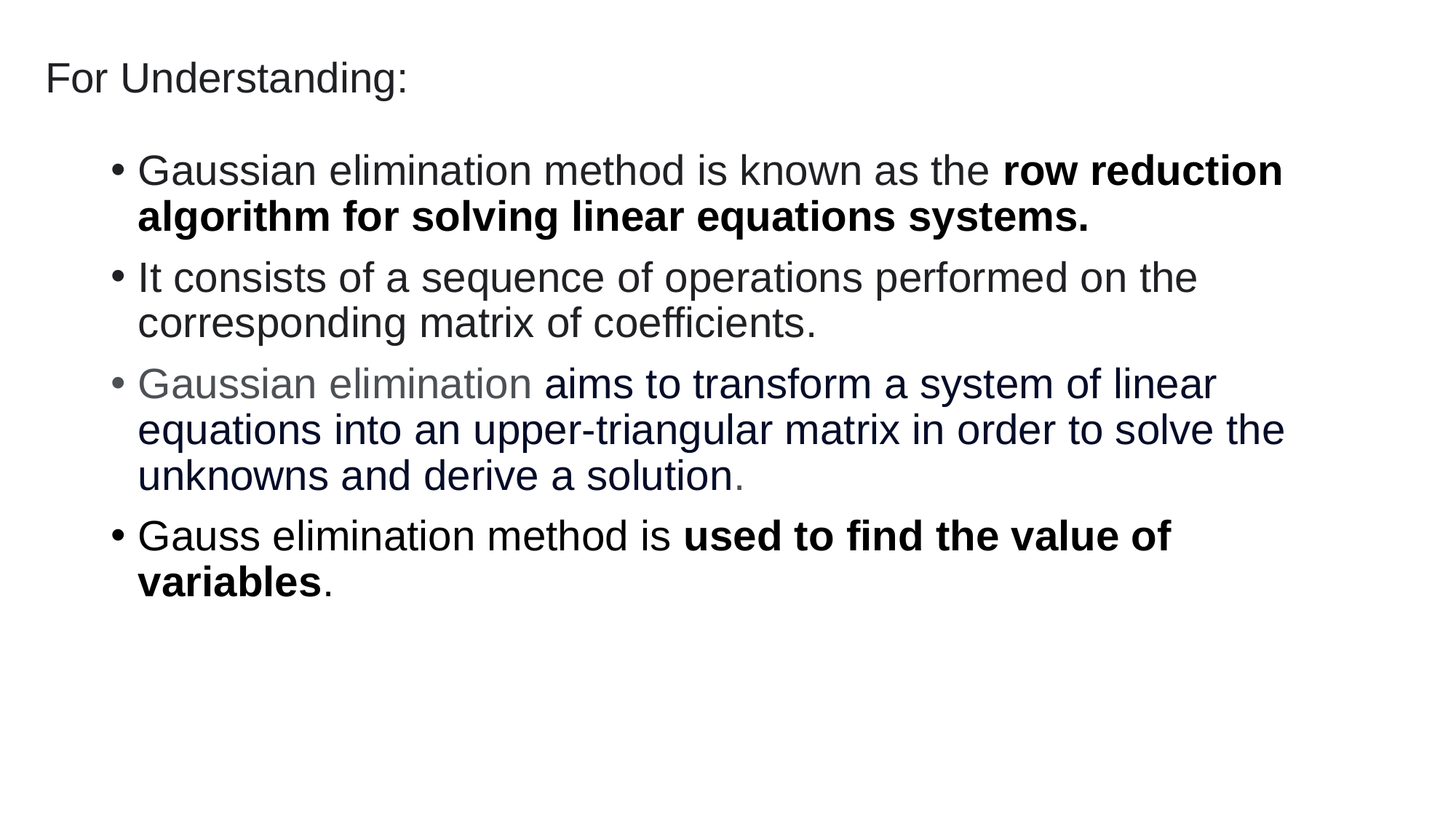

# For Understanding:
Gaussian elimination method is known as the row reduction algorithm for solving linear equations systems.
It consists of a sequence of operations performed on the corresponding matrix of coefficients.
Gaussian elimination aims to transform a system of linear equations into an upper-triangular matrix in order to solve the unknowns and derive a solution.
Gauss elimination method is used to find the value of variables.